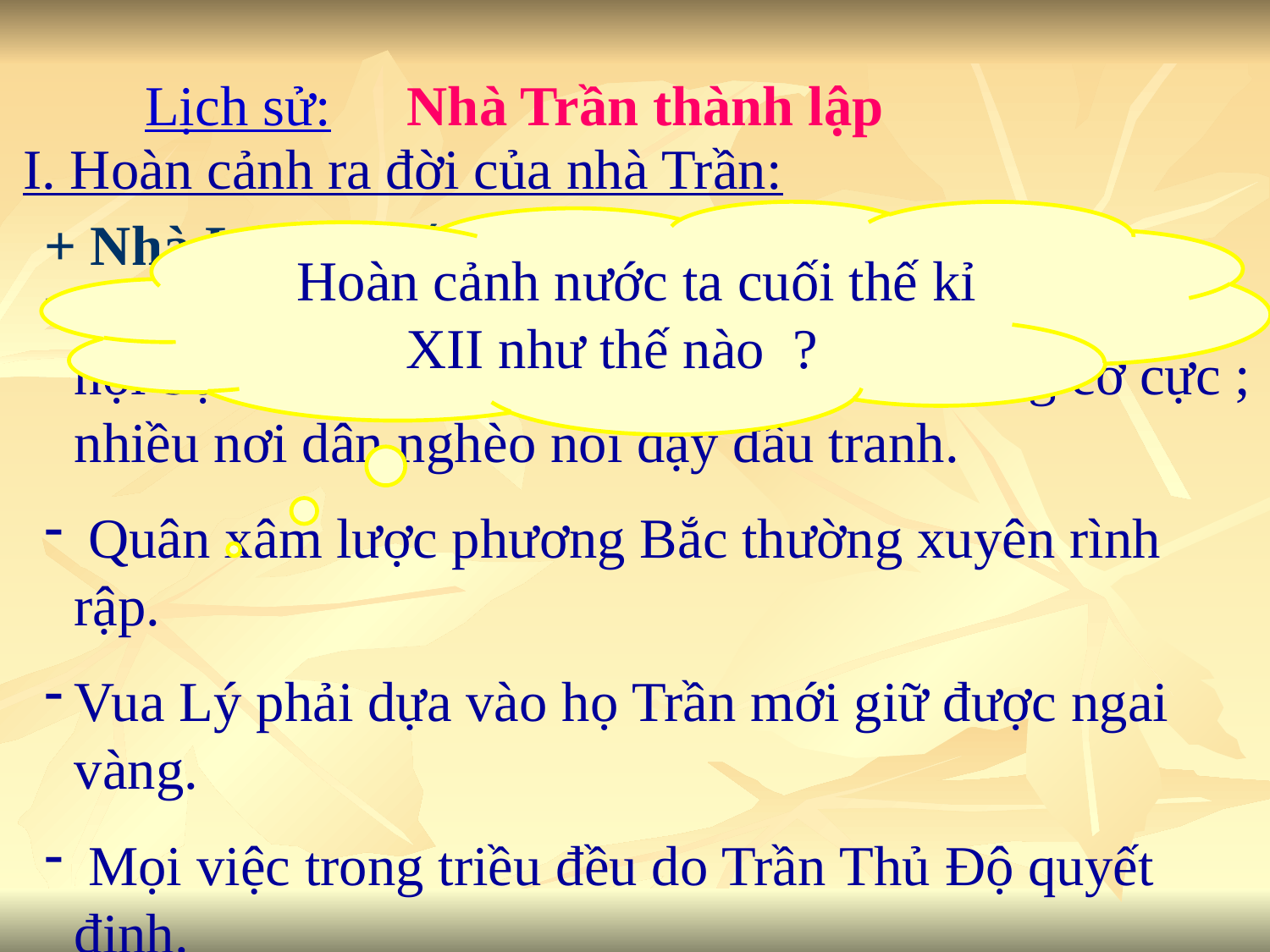

Lịch sử:
Nhà Trần thành lập
I. Hoàn cảnh ra đời của nhà Trần:
    Hoàn cảnh nước ta cuối thế kỉ XII như thế nào  ?
+ Nhà Lý suy yếu:
 Chính quyền không chăm lo đến đời sống của dân ; nội bộ triều đình mâu thuẫn, nhân dân sống cơ cực ; nhiều nơi dân nghèo nổi dậy đấu tranh.
 Quân xâm lược phương Bắc thường xuyên rình rập.
Vua Lý phải dựa vào họ Trần mới giữ được ngai vàng.
 Mọi việc trong triều đều do Trần Thủ Độ quyết định.